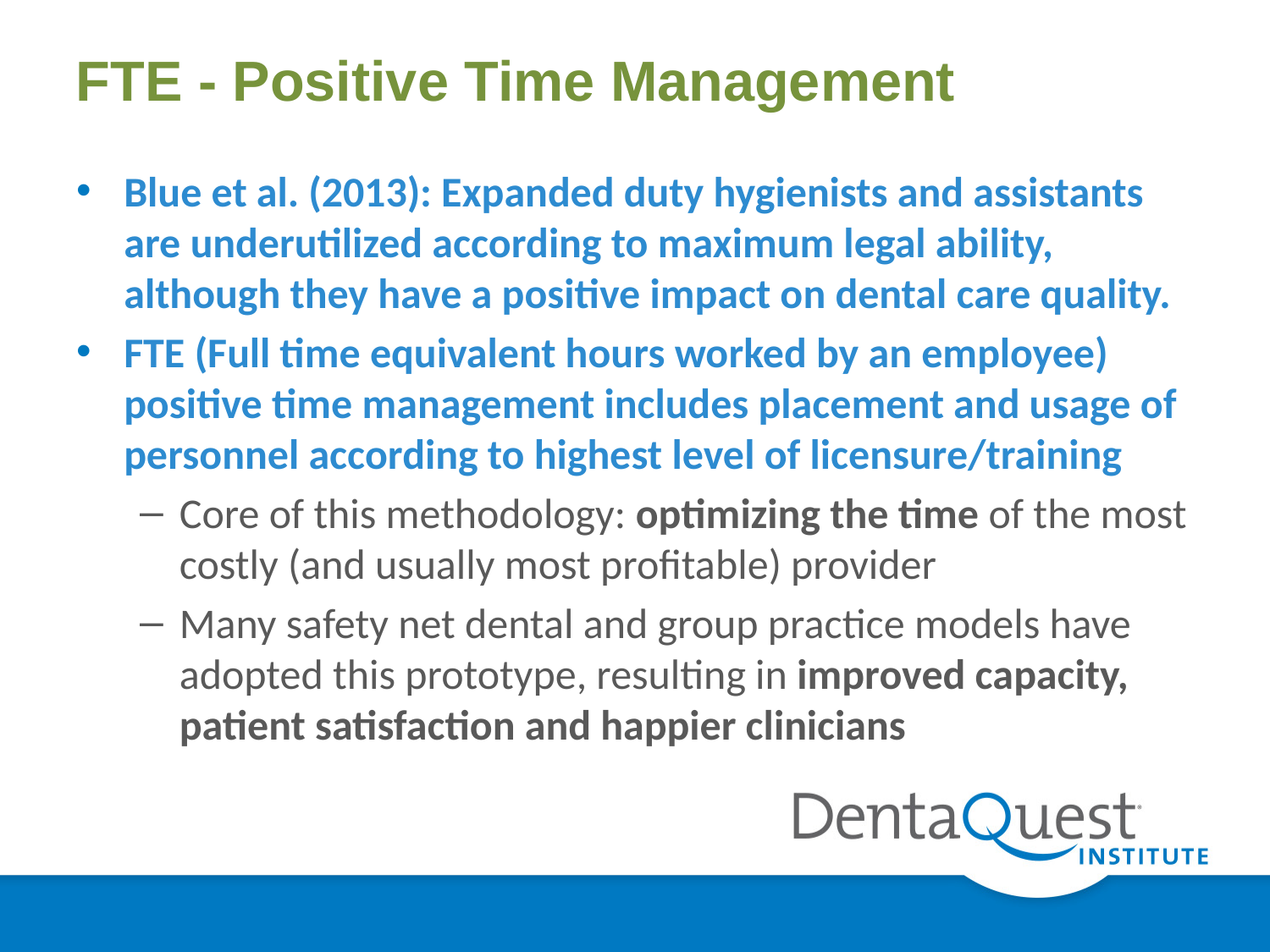

# FTE - Positive Time Management
Blue et al. (2013): Expanded duty hygienists and assistants are underutilized according to maximum legal ability, although they have a positive impact on dental care quality.
FTE (Full time equivalent hours worked by an employee) positive time management includes placement and usage of personnel according to highest level of licensure/training
Core of this methodology: optimizing the time of the most costly (and usually most profitable) provider
Many safety net dental and group practice models have adopted this prototype, resulting in improved capacity, patient satisfaction and happier clinicians